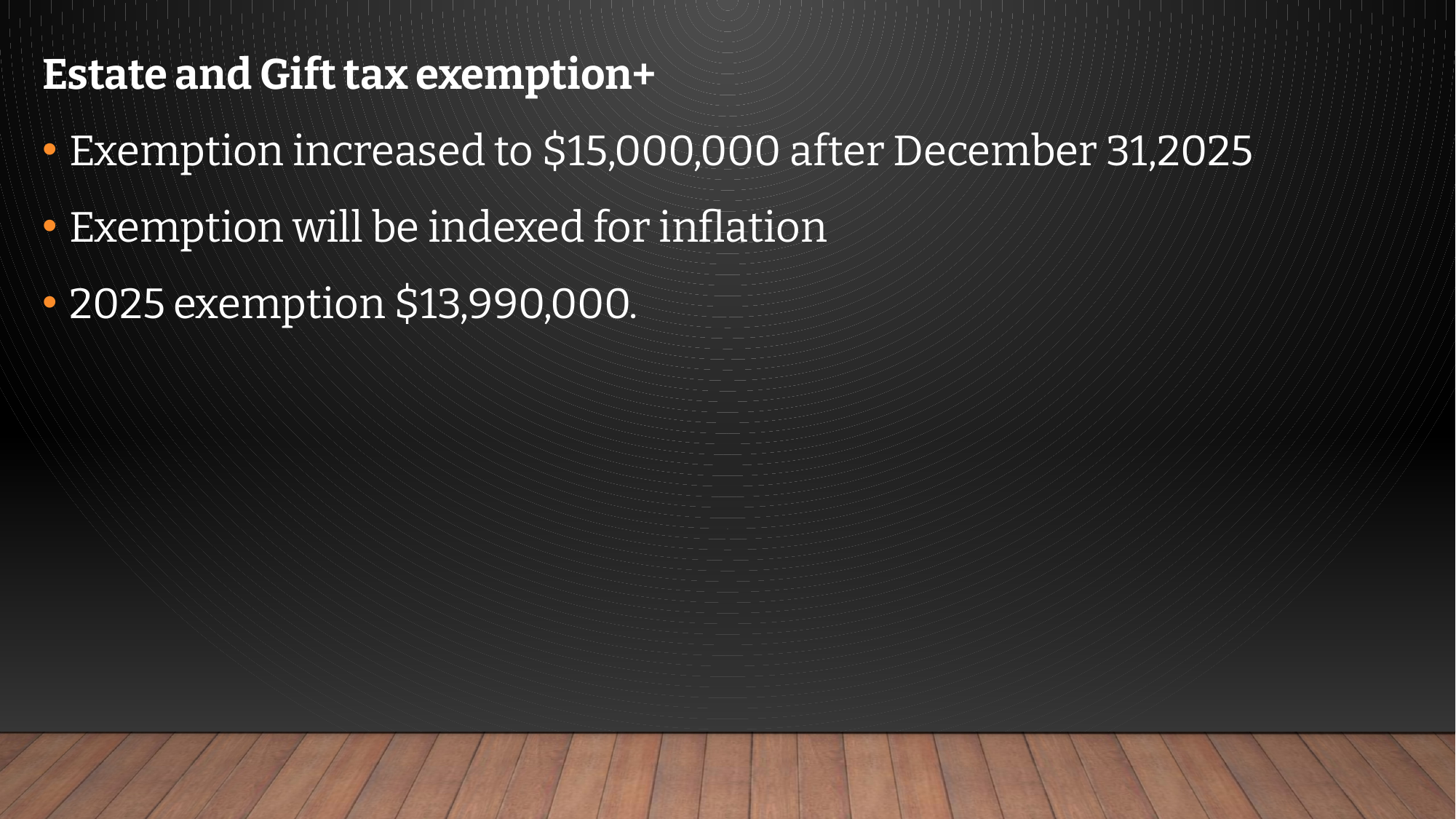

Estate and Gift tax exemption+
Exemption increased to $15,000,000 after December 31,2025
Exemption will be indexed for inflation
2025 exemption $13,990,000.